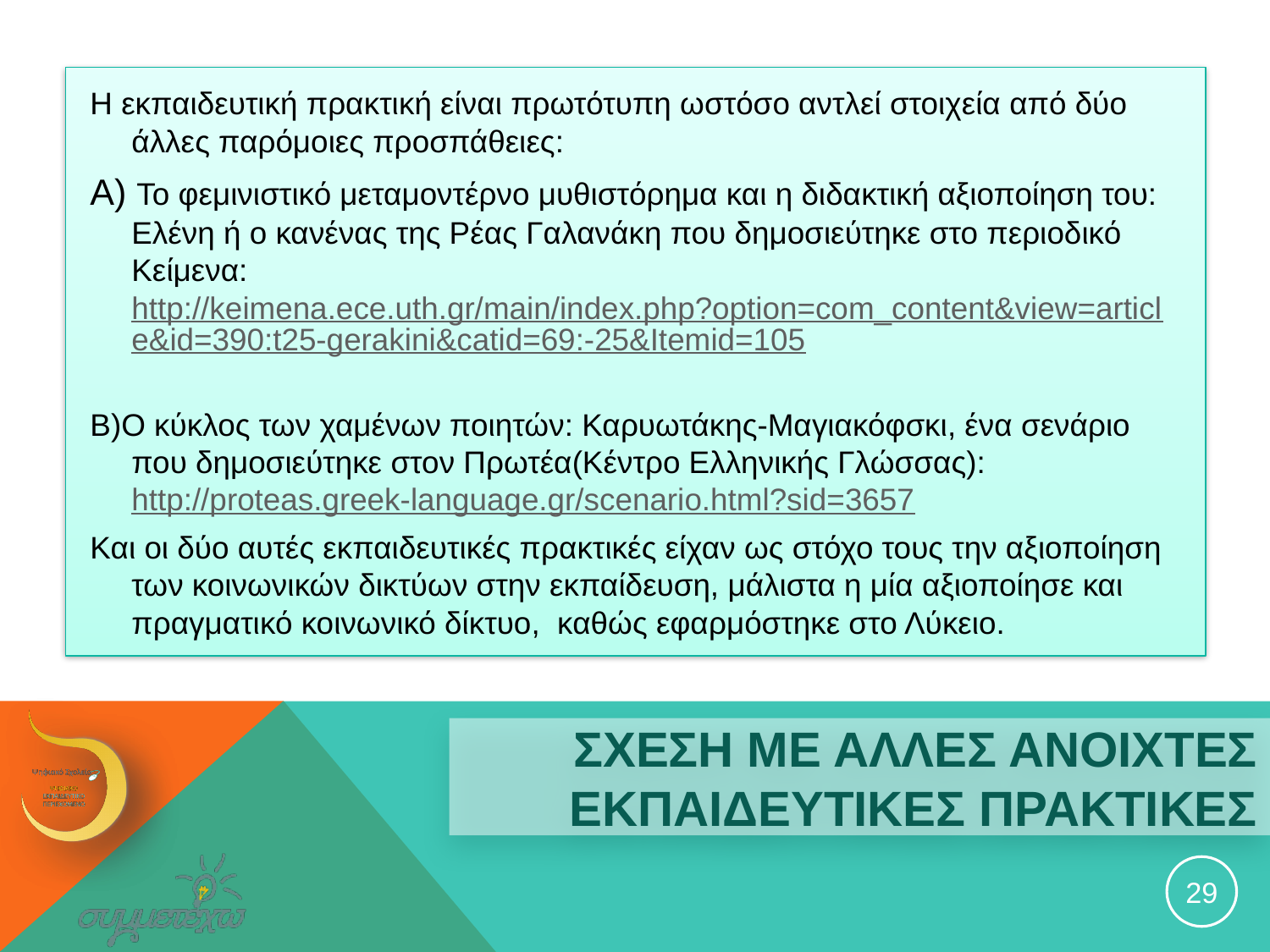

Η εκπαιδευτική πρακτική είναι πρωτότυπη ωστόσο αντλεί στοιχεία από δύο άλλες παρόμοιες προσπάθειες:
Α) Το φεμινιστικό μεταμοντέρνο μυθιστόρημα και η διδακτική αξιοποίηση του: Ελένη ή ο κανένας της Ρέας Γαλανάκη που δημοσιεύτηκε στο περιοδικό Κείμενα: http://keimena.ece.uth.gr/main/index.php?option=com_content&view=article&id=390:t25-gerakini&catid=69:-25&Itemid=105
Β)Ο κύκλος των χαμένων ποιητών: Καρυωτάκης-Μαγιακόφσκι, ένα σενάριο που δημοσιεύτηκε στον Πρωτέα(Κέντρο Ελληνικής Γλώσσας): http://proteas.greek-language.gr/scenario.html?sid=3657
Και οι δύο αυτές εκπαιδευτικές πρακτικές είχαν ως στόχο τους την αξιοποίηση των κοινωνικών δικτύων στην εκπαίδευση, μάλιστα η μία αξιοποίησε και πραγματικό κοινωνικό δίκτυο,  καθώς εφαρμόστηκε στο Λύκειο.

# ΣΧΕΣΗ ΜΕ ΑΛΛΕΣ ΑΝΟΙΧΤΕΣ ΕΚΠΑΙΔΕΥΤΙΚΕΣ ΠΡΑΚΤΙΚΕΣ
29